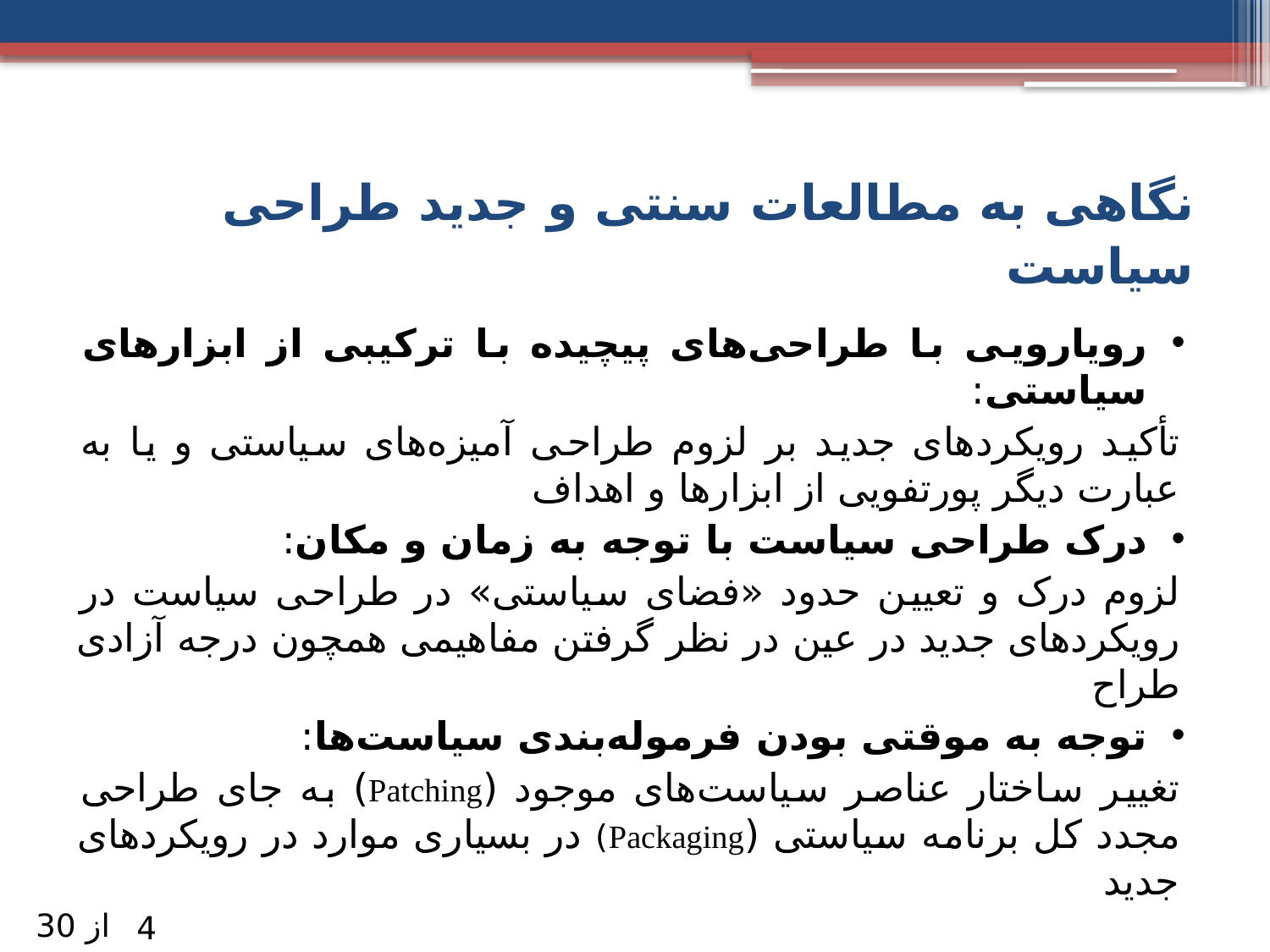

# نگاهی به مطالعات سنتی و جدید طراحی سیاست
رویارویی با طراحی‌های پیچیده با ترکیبی از ابزارهای سیاستی:
تأکید رویکردهای جدید بر لزوم طراحی آمیزه‌های سیاستی و یا به عبارت دیگر پورتفویی از ابزارها و اهداف
درک طراحی سیاست با توجه به زمان و مکان:
لزوم درک و تعیین حدود «فضای سیاستی» در طراحی سیاست در رویکردهای جدید در عین در نظر گرفتن مفاهیمی همچون درجه آزادی طراح
توجه به موقتی بودن فرموله‌بندی سیاست‌ها:
تغییر ساختار عناصر سیاست‌های موجود (Patching) به جای طراحی مجدد کل برنامه سیاستی (Packaging) در بسیاری موارد در رویکردهای جدید
از 30
4